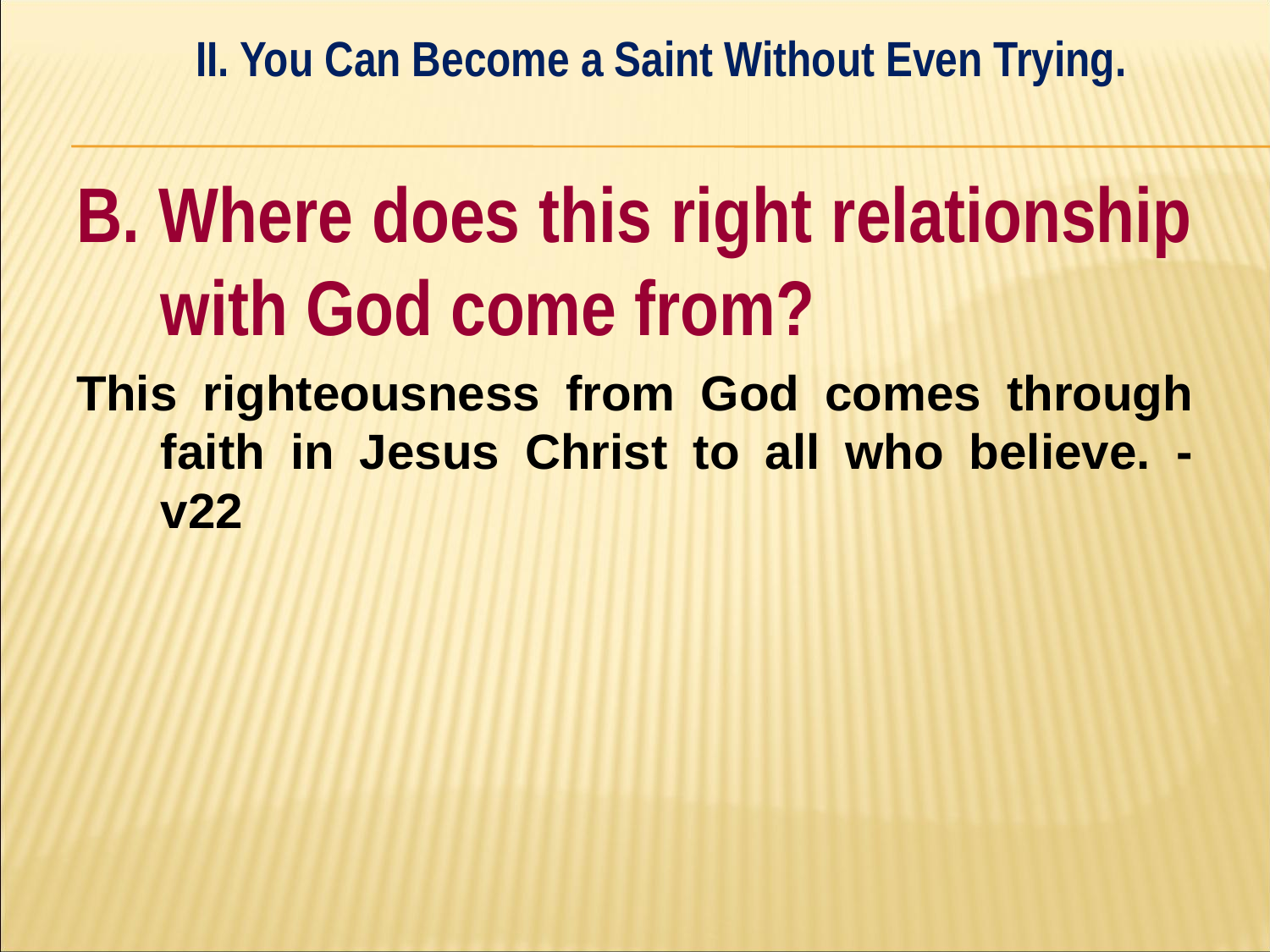

II. You Can Become a Saint Without Even Trying.
#
B. Where does this right relationship with God come from?
This righteousness from God comes through faith in Jesus Christ to all who believe. - v22